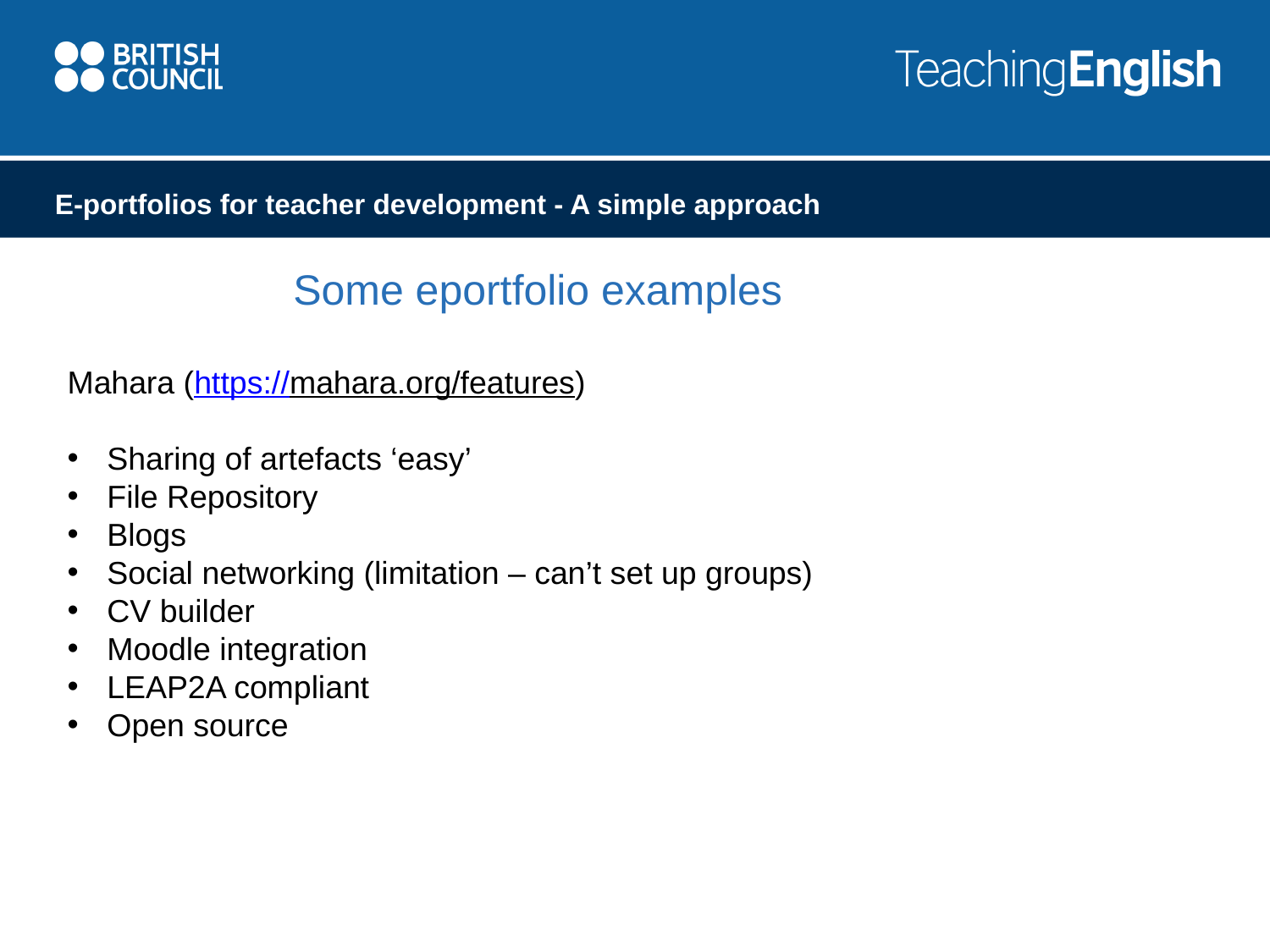

E-portfolios for teacher development - A simple approach

Some eportfolio examples
Mahara (https://mahara.org/features)

Sharing of artefacts ‘easy’
File Repository
Blogs
Social networking (limitation – can’t set up groups)
CV builder
Moodle integration
LEAP2A compliant
Open source